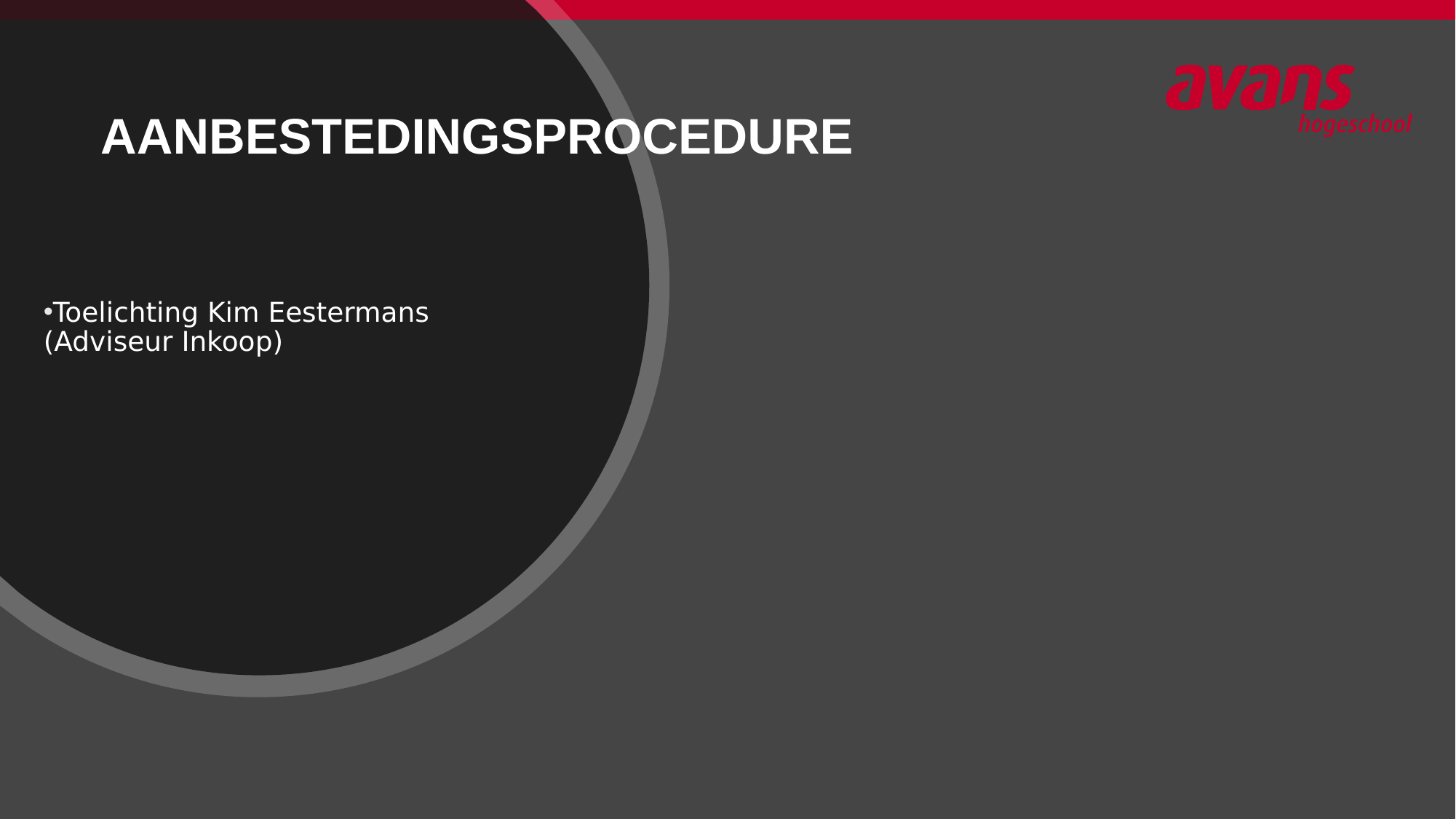

# AANBESTEDINGSPROCEDURE

Toelichting Kim Eestermans (Adviseur Inkoop)